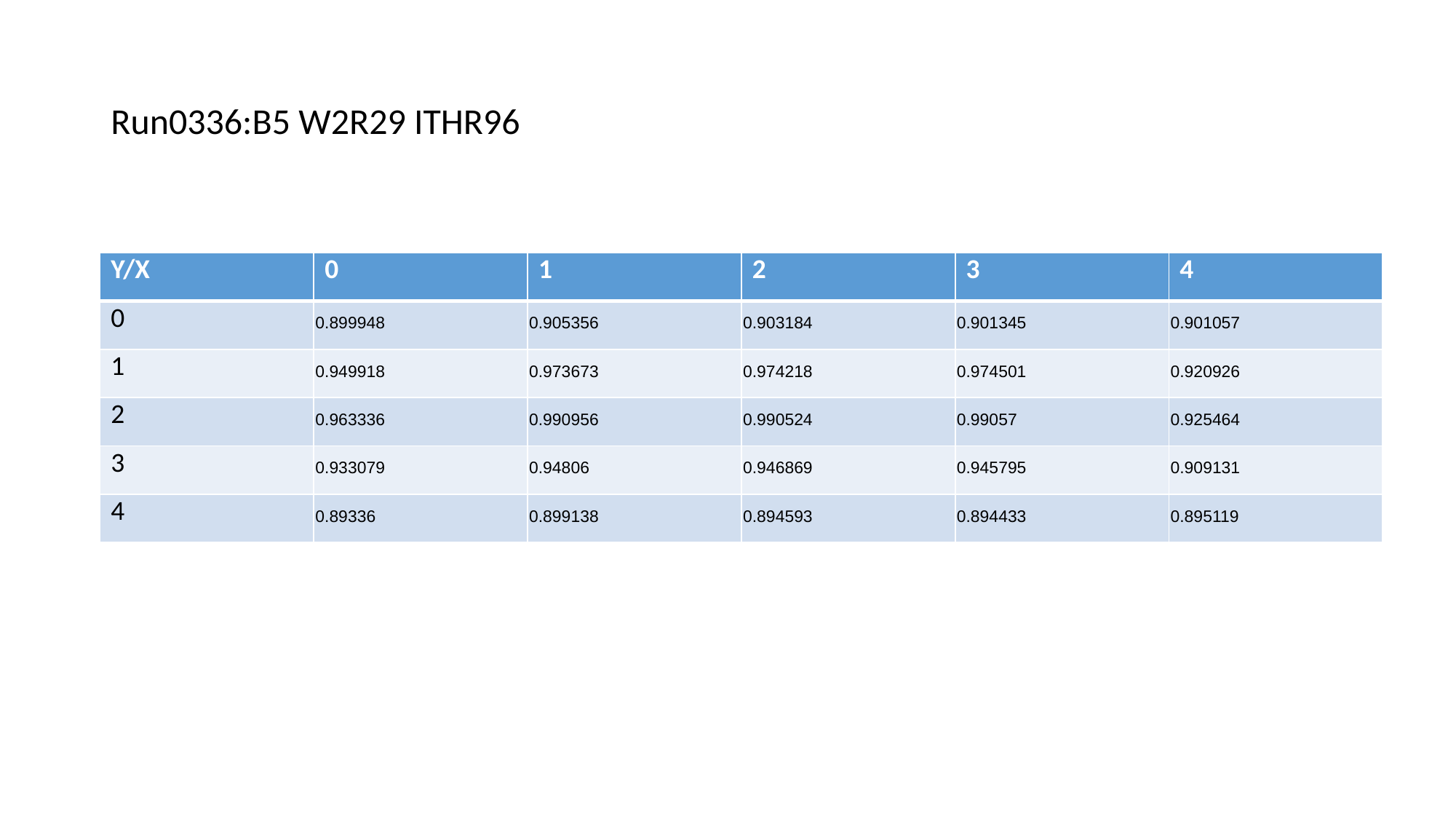

# Run0336:B5 W2R29 ITHR96
| Y/X | 0 | 1 | 2 | 3 | 4 |
| --- | --- | --- | --- | --- | --- |
| 0 | 0.899948 | 0.905356 | 0.903184 | 0.901345 | 0.901057 |
| 1 | 0.949918 | 0.973673 | 0.974218 | 0.974501 | 0.920926 |
| 2 | 0.963336 | 0.990956 | 0.990524 | 0.99057 | 0.925464 |
| 3 | 0.933079 | 0.94806 | 0.946869 | 0.945795 | 0.909131 |
| 4 | 0.89336 | 0.899138 | 0.894593 | 0.894433 | 0.895119 |